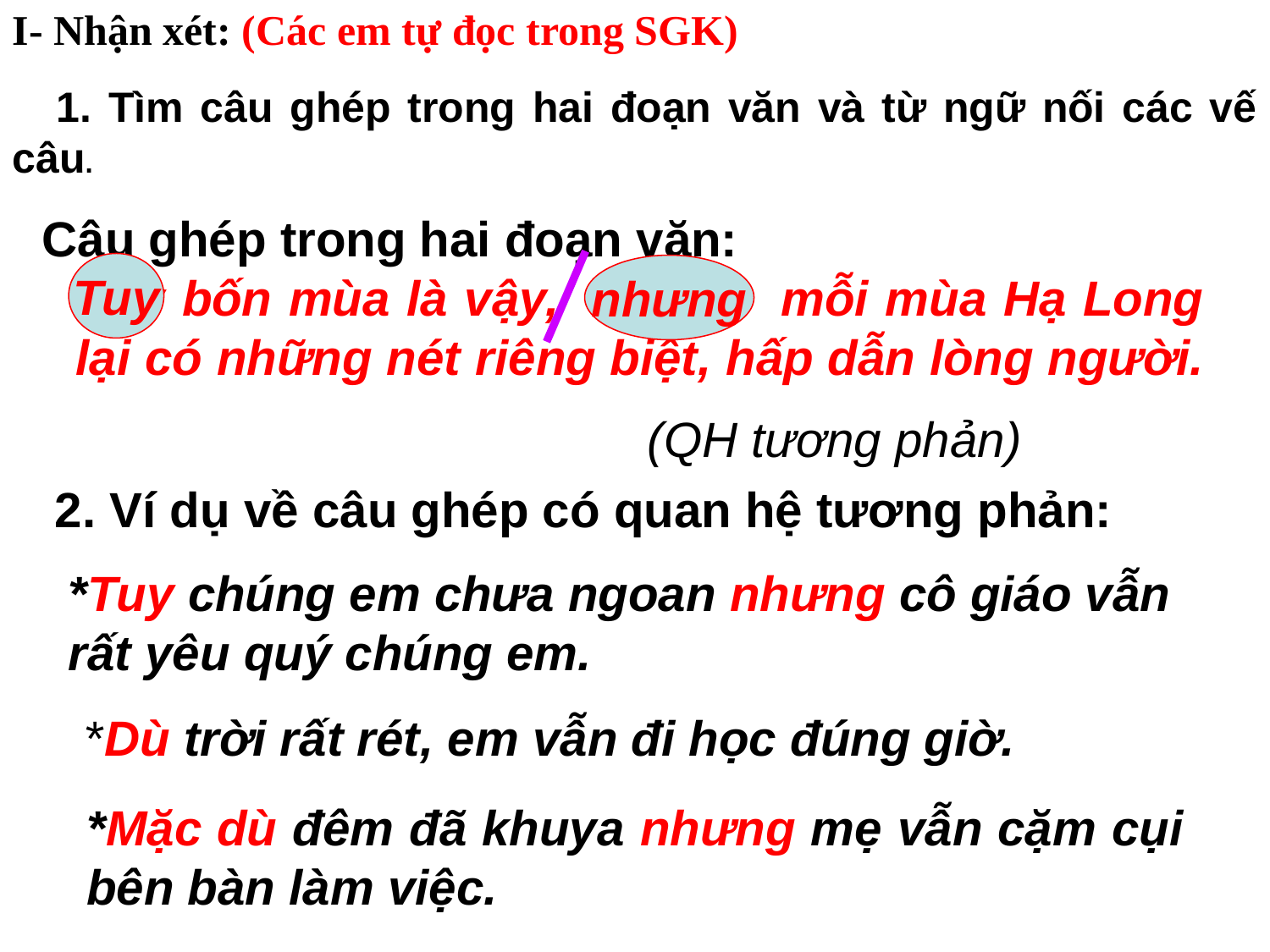

I- Nhận xét: (Các em tự đọc trong SGK)
   1. Tìm câu ghép trong hai đoạn văn và từ ngữ nối các vế câu.

 Câu ghép trong hai đoạn văn:
   Tuy bốn mùa là vậy,  nhưng  mỗi mùa Hạ Long lại có những nét riêng biệt, hấp dẫn lòng người.

Tuy
nhưng

(QH tương phản)
2. Ví dụ về câu ghép có quan hệ tương phản:
*Tuy chúng em chưa ngoan nhưng cô giáo vẫn rất yêu quý chúng em.
    *Dù trời rất rét, em vẫn đi học đúng giờ.

*Mặc dù đêm đã khuya nhưng mẹ vẫn cặm cụi bên bàn làm việc.